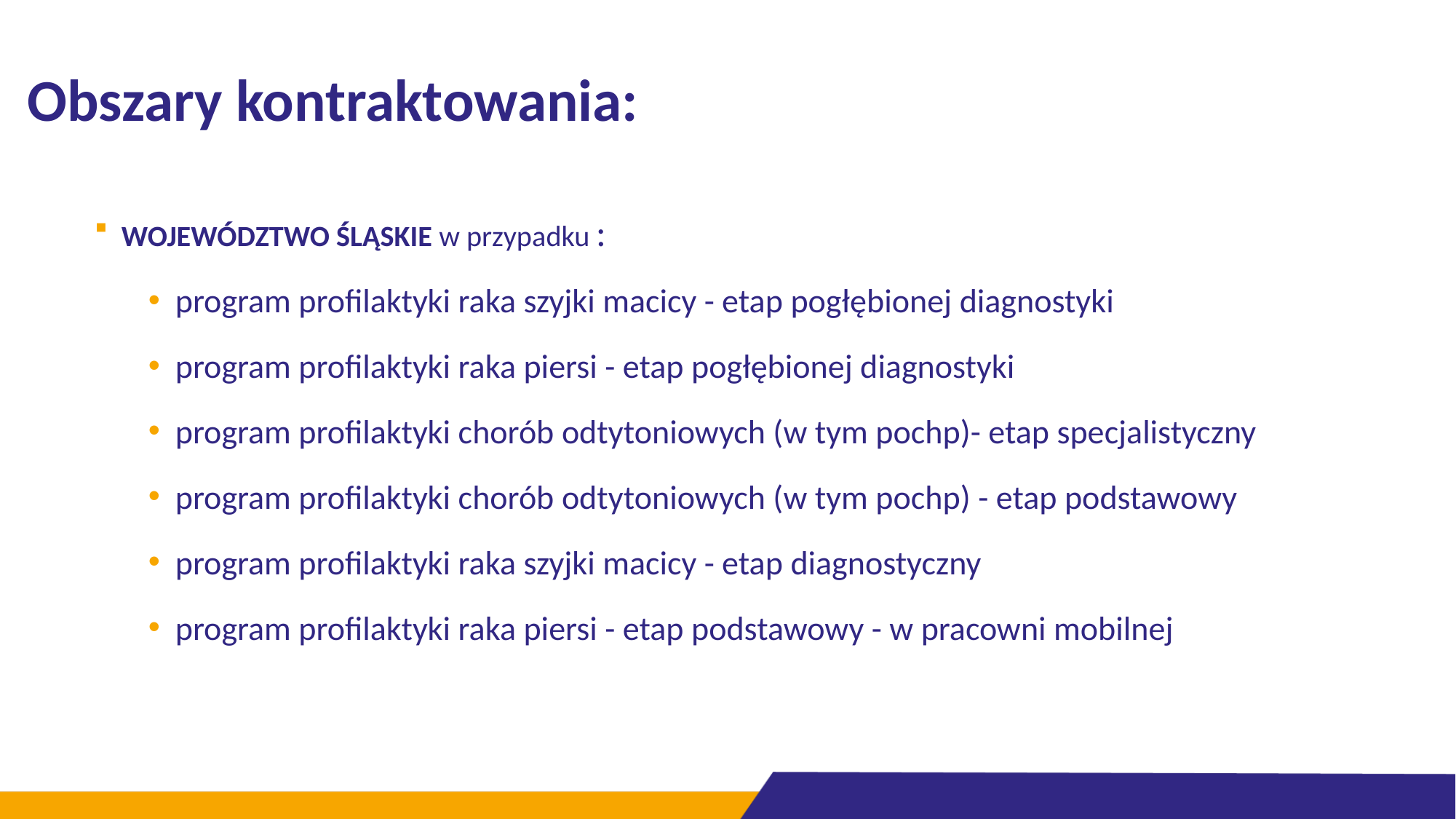

# Obszary kontraktowania:
WOJEWÓDZTWO ŚLĄSKIE w przypadku :
program profilaktyki raka szyjki macicy - etap pogłębionej diagnostyki
program profilaktyki raka piersi - etap pogłębionej diagnostyki
program profilaktyki chorób odtytoniowych (w tym pochp)- etap specjalistyczny
program profilaktyki chorób odtytoniowych (w tym pochp) - etap podstawowy
program profilaktyki raka szyjki macicy - etap diagnostyczny
program profilaktyki raka piersi - etap podstawowy - w pracowni mobilnej